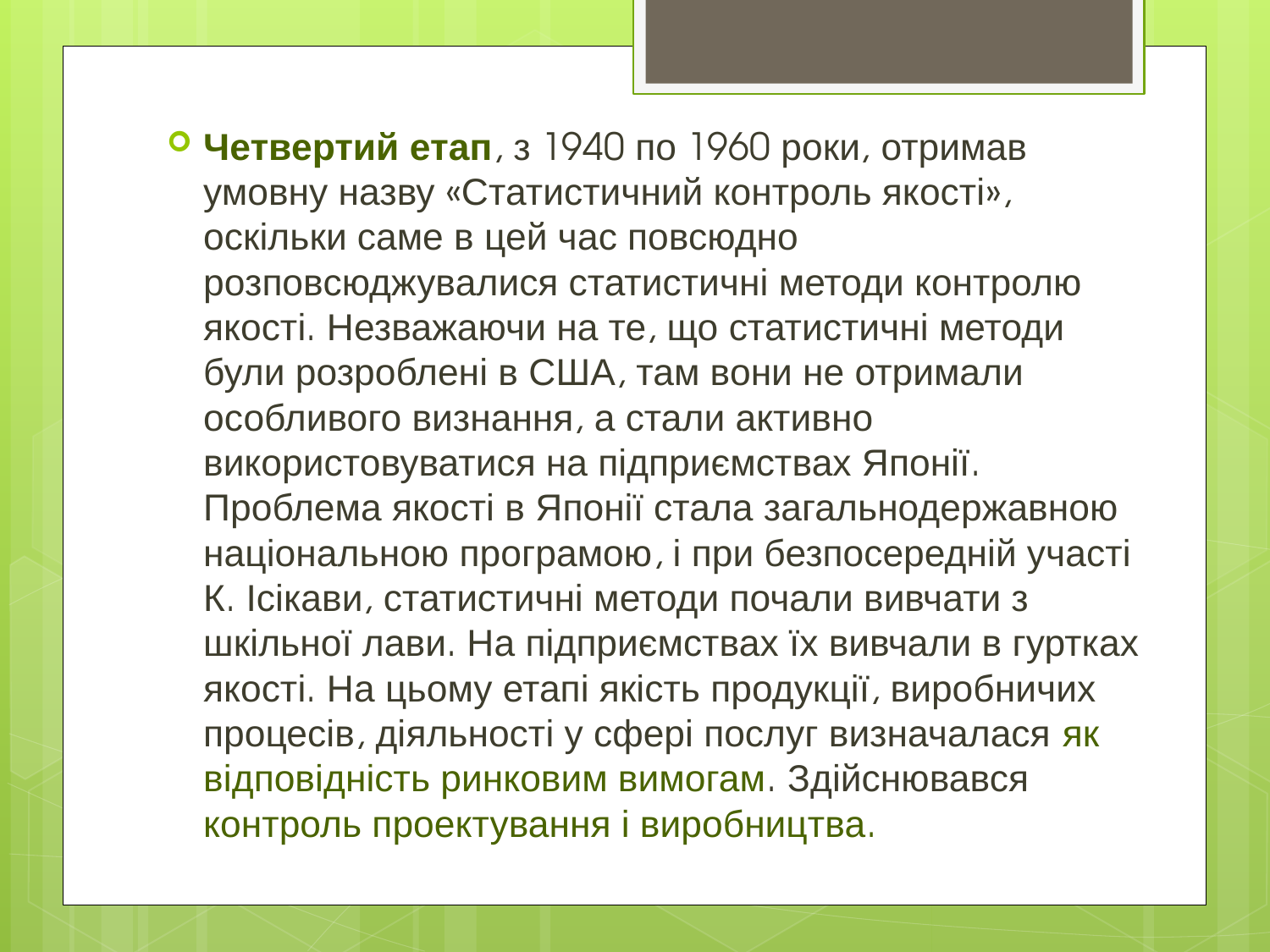

Четвертий етап, з 1940 по 1960 роки, отримав умовну назву «Статистичний контроль якості», оскільки саме в цей час повсюдно розповсюджувалися статистичні методи контролю якості. Незважаючи на те, що статистичні методи були розроблені в США, там вони не отримали особливого визнання, а стали активно використовуватися на підприємствах Японії. Проблема якості в Японії стала загальнодержавною національною програмою, і при безпосередній участі К. Ісікави, статистичні методи почали вивчати з шкільної лави. На підприємствах їх вивчали в гуртках якості. На цьому етапі якість продукції, виробничих процесів, діяльності у сфері послуг визначалася як відповідність ринковим вимогам. Здійснювався контроль проектування і виробництва.